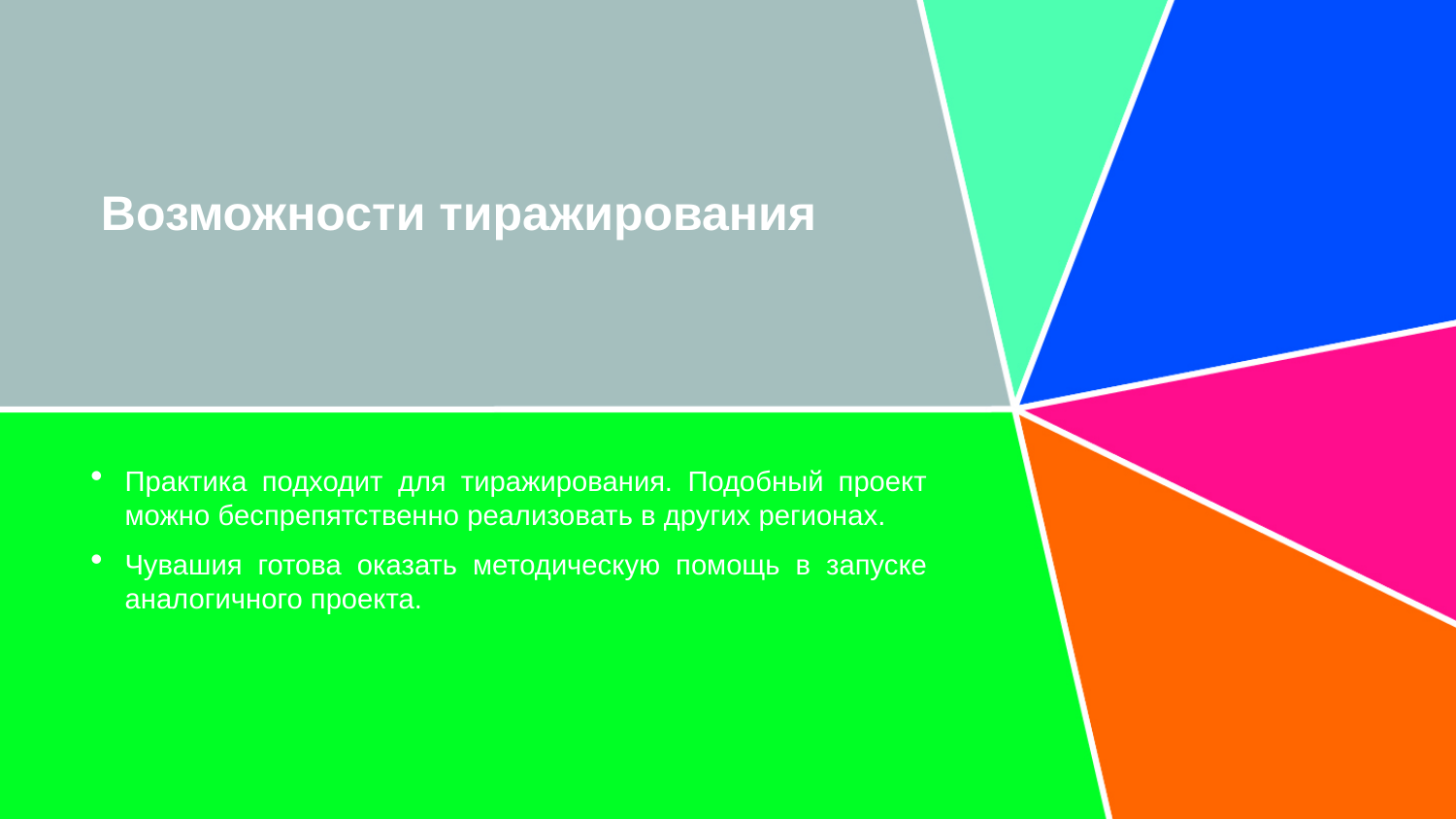

# Возможности тиражирования
Практика подходит для тиражирования. Подобный проект можно беспрепятственно реализовать в других регионах.
Чувашия готова оказать методическую помощь в запуске аналогичного проекта.